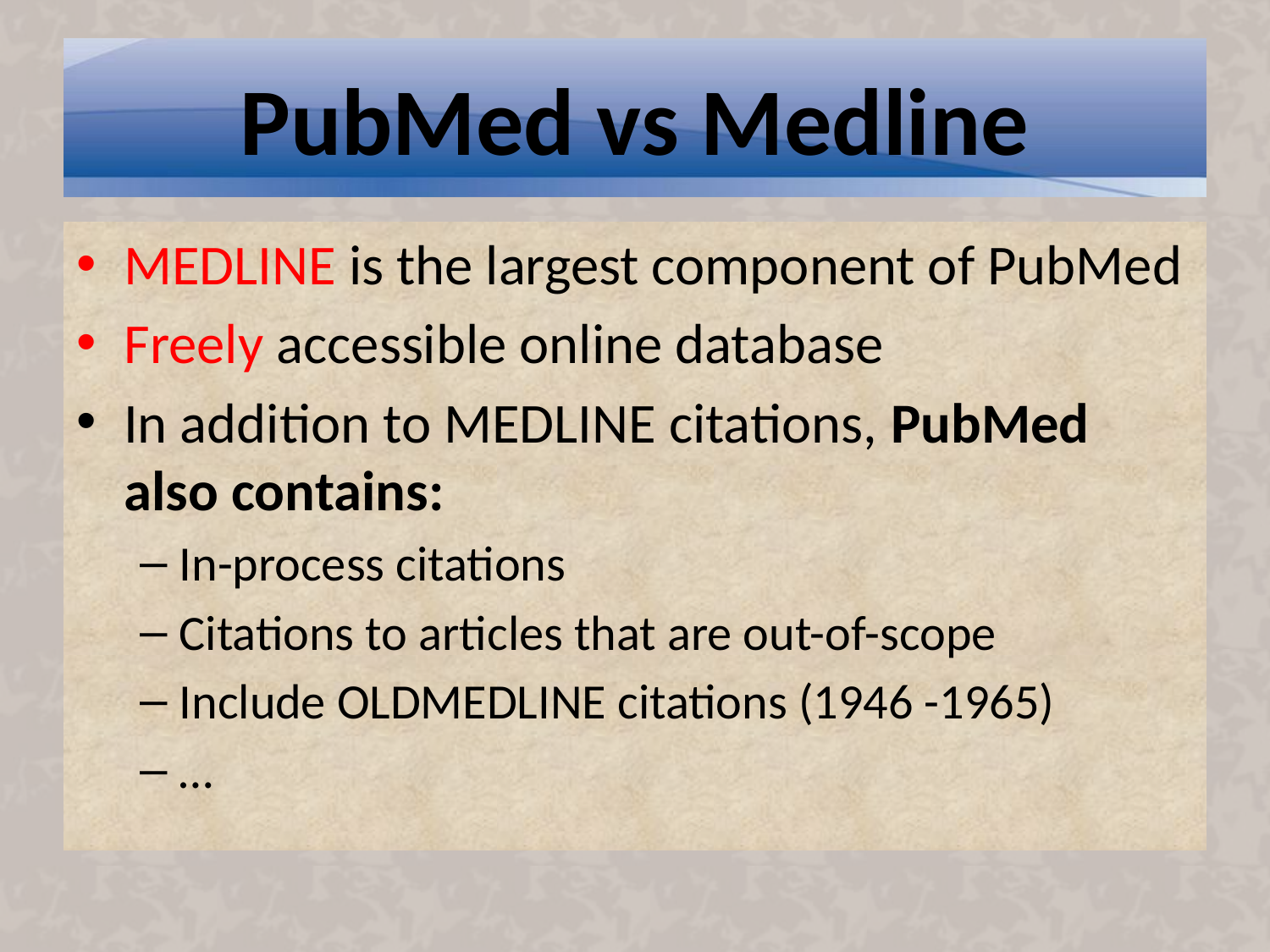

# PubMed vs Medline
MEDLINE is the largest component of PubMed
Freely accessible online database
In addition to MEDLINE citations, PubMed also contains:
In-process citations
Citations to articles that are out-of-scope
Include OLDMEDLINE citations (1946 -1965)
…